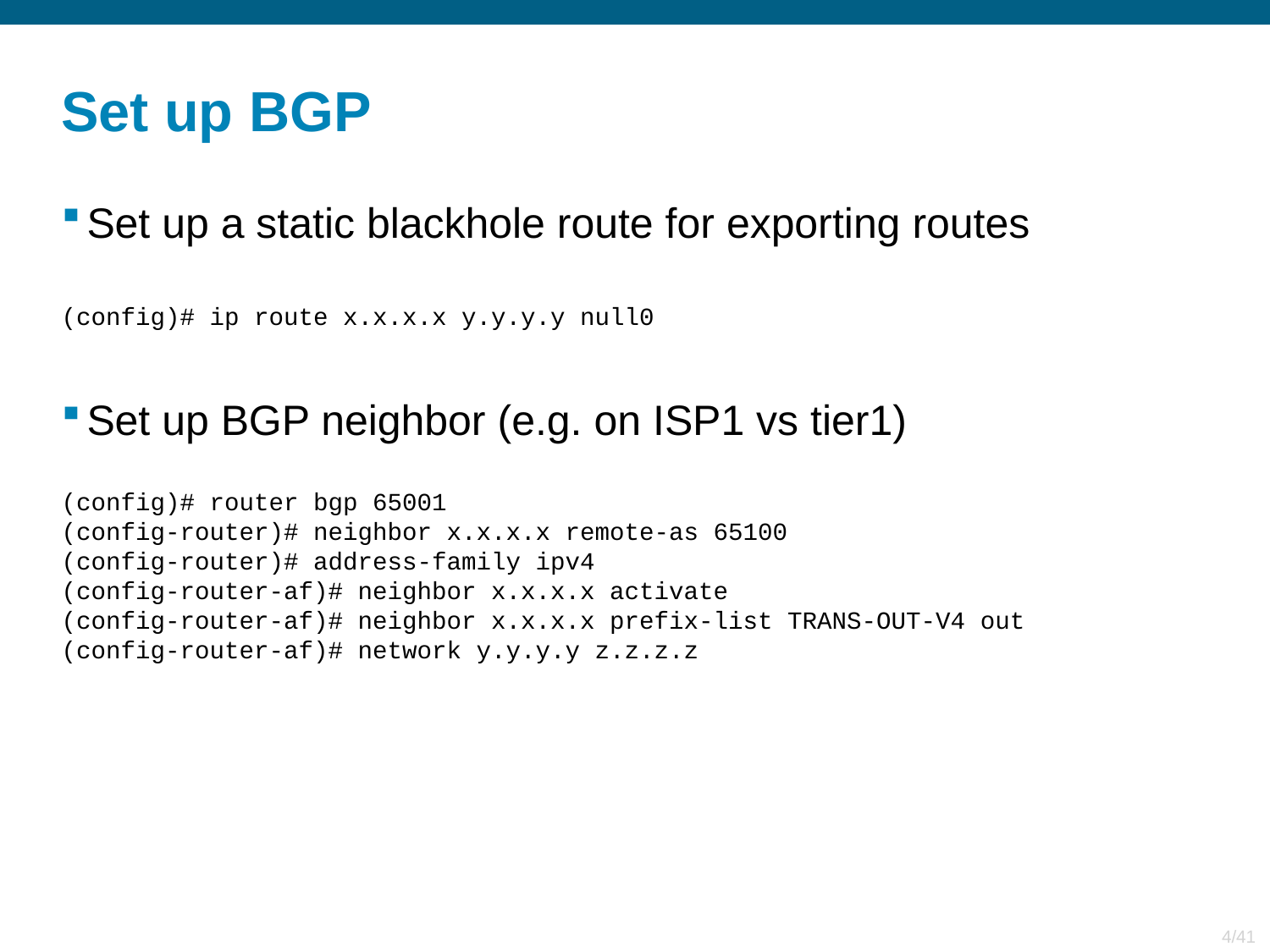

# Set up BGP
Set up a static blackhole route for exporting routes

(config)# ip route x.x.x.x y.y.y.y null0

Set up BGP neighbor (e.g. on ISP1 vs tier1)

(config)# router bgp 65001
(config-router)# neighbor x.x.x.x remote-as 65100
(config-router)# address-family ipv4
(config-router-af)# neighbor x.x.x.x activate
(config-router-af)# neighbor x.x.x.x prefix-list TRANS-OUT-V4 out
(config-router-af)# network y.y.y.y z.z.z.z